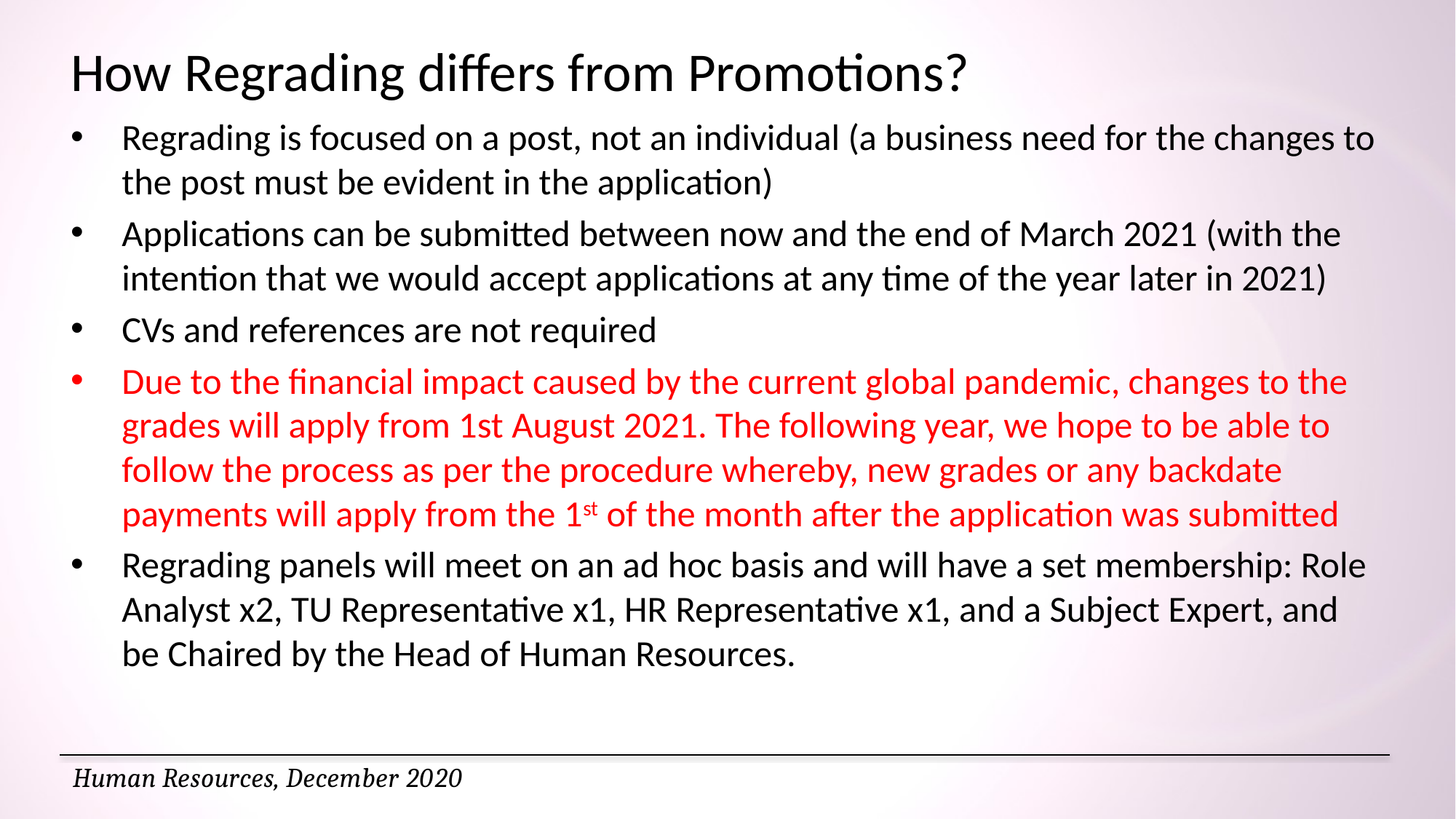

# How Regrading differs from Promotions?
Regrading is focused on a post, not an individual (a business need for the changes to the post must be evident in the application)
Applications can be submitted between now and the end of March 2021 (with the intention that we would accept applications at any time of the year later in 2021)
CVs and references are not required
Due to the financial impact caused by the current global pandemic, changes to the grades will apply from 1st August 2021. The following year, we hope to be able to follow the process as per the procedure whereby, new grades or any backdate payments will apply from the 1st of the month after the application was submitted
Regrading panels will meet on an ad hoc basis and will have a set membership: Role Analyst x2, TU Representative x1, HR Representative x1, and a Subject Expert, and be Chaired by the Head of Human Resources.

Human Resources, December 2020